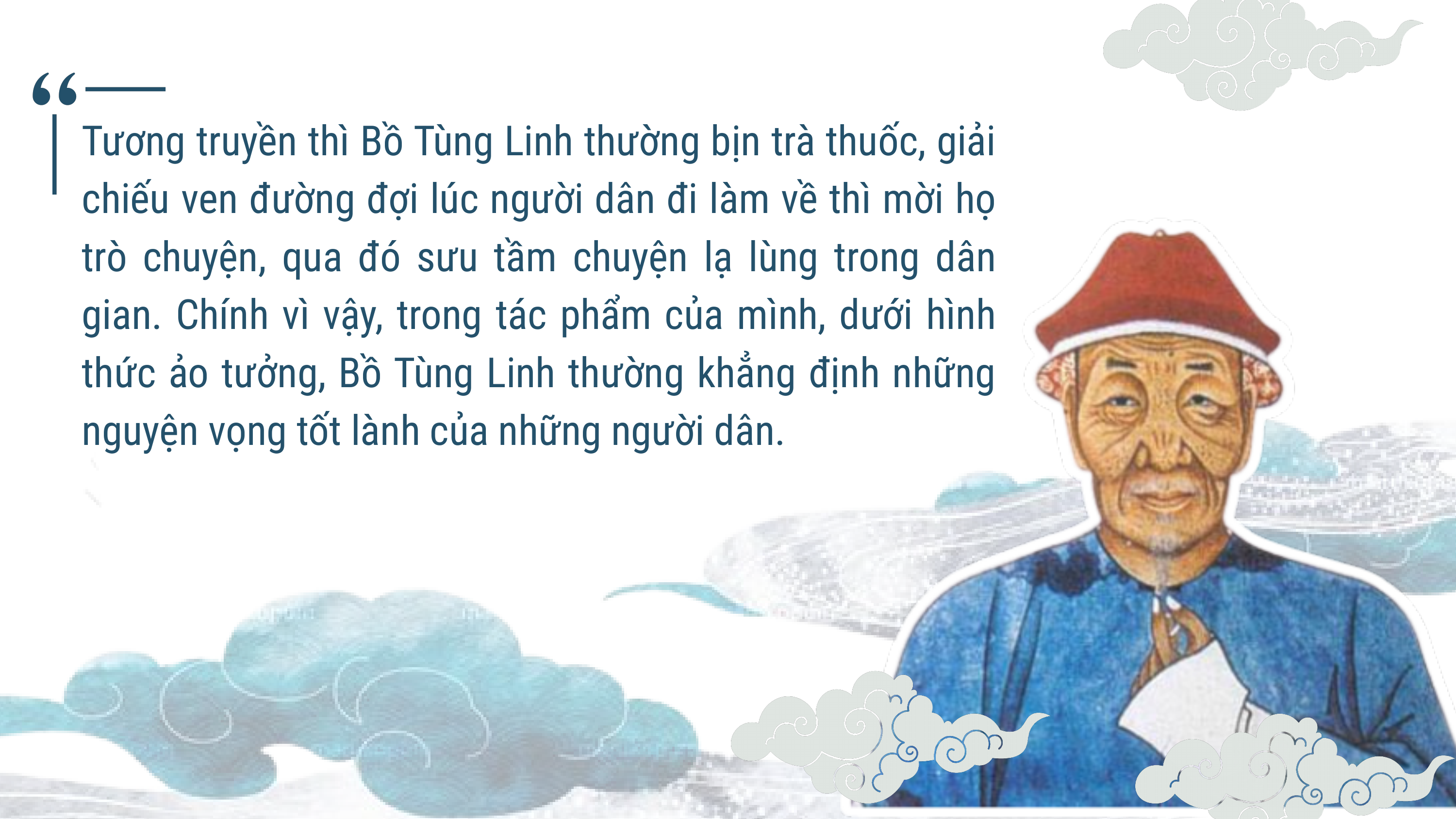

Tương truyền thì Bồ Tùng Linh thường bịn trà thuốc, giải chiếu ven đường đợi lúc người dân đi làm về thì mời họ trò chuyện, qua đó sưu tầm chuyện lạ lùng trong dân gian. Chính vì vậy, trong tác phẩm của mình, dưới hình thức ảo tưởng, Bồ Tùng Linh thường khẳng định những nguyện vọng tốt lành của những người dân.